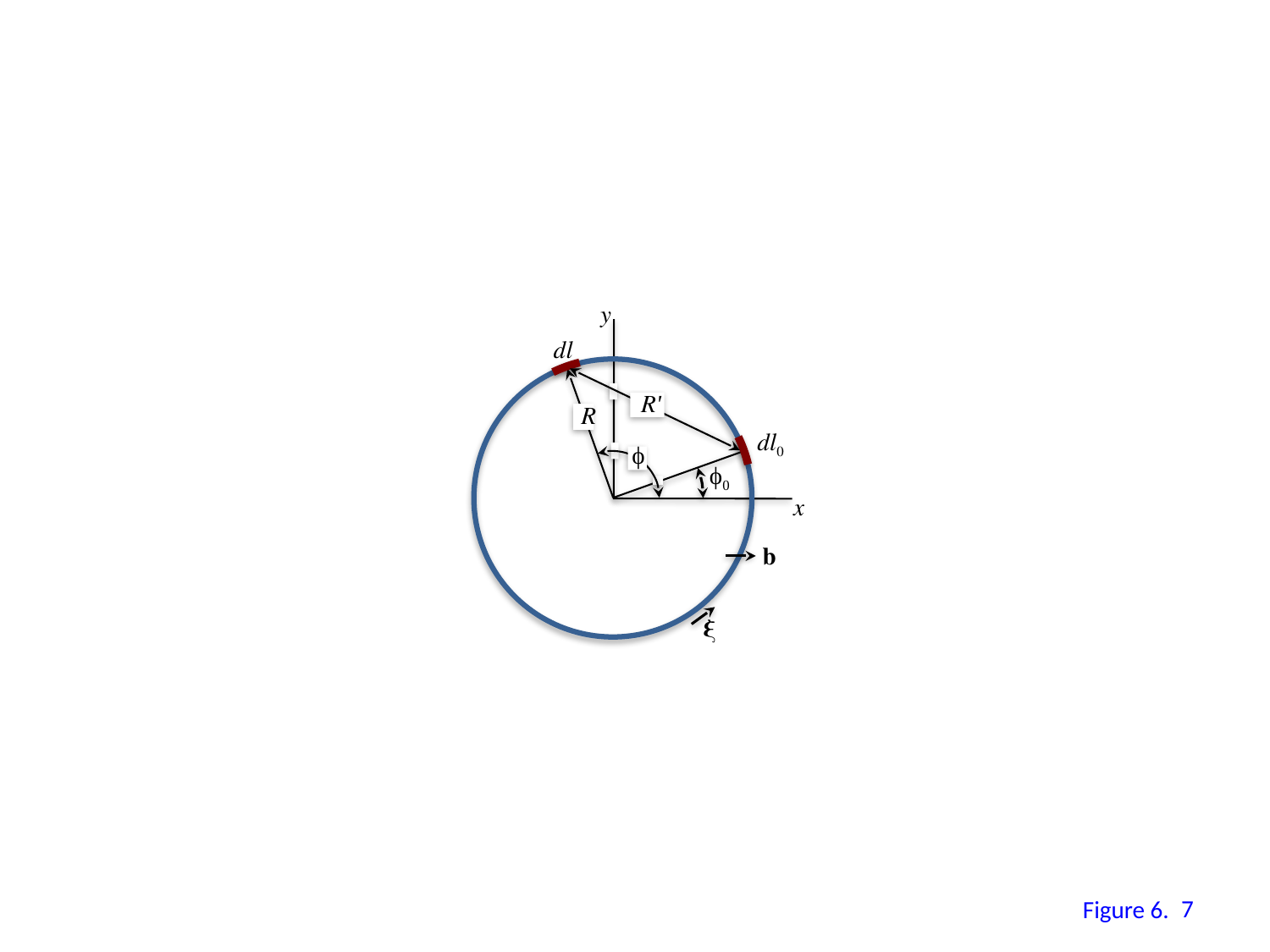

y
dl

R'

R

dl0
ϕ

ϕ0

x
b
ξ
7